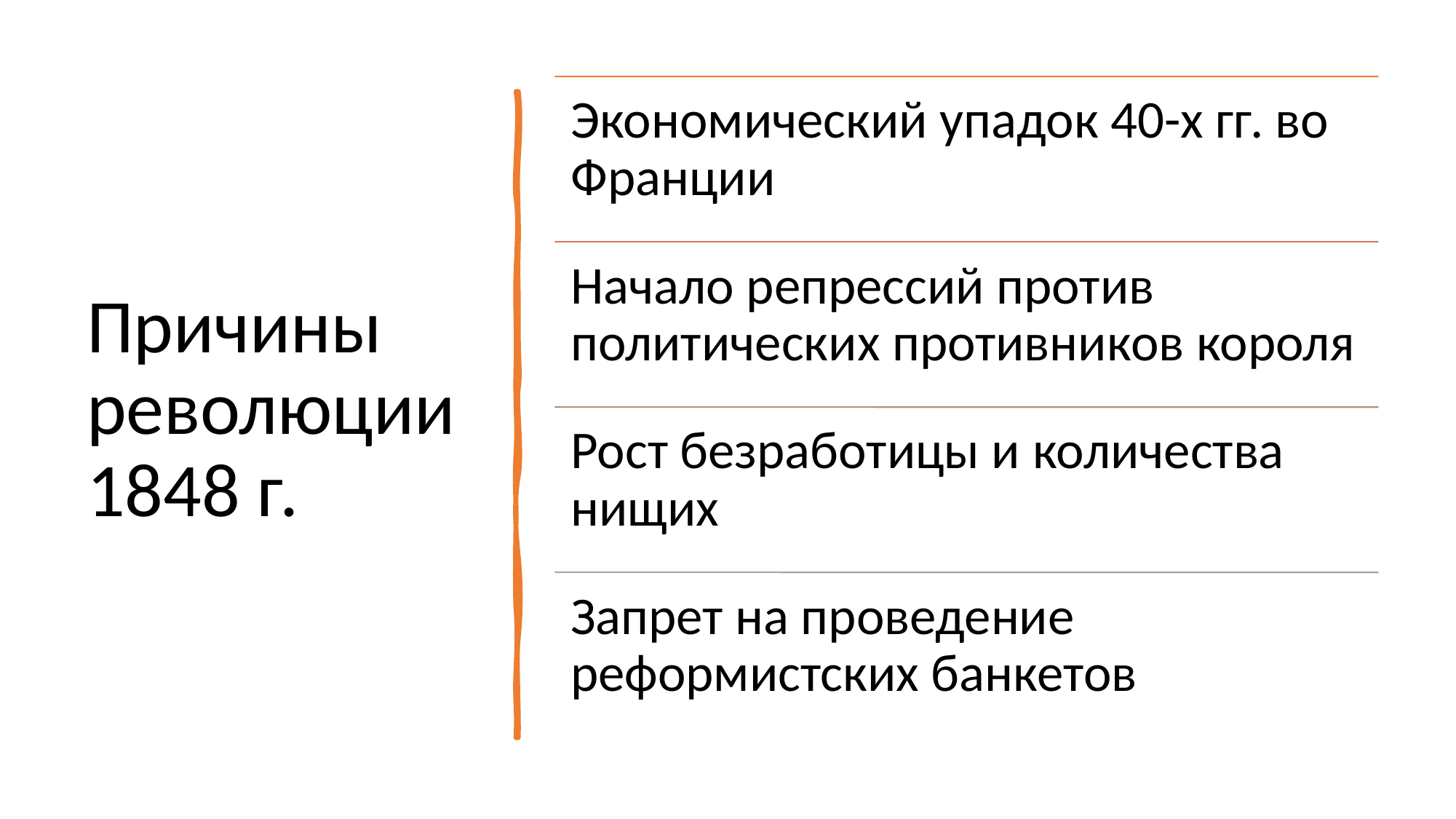

Экономический упадок 40-х гг. во Франции
Начало репрессий против политических противников короля
Рост безработицы и количества нищих
Запрет на проведение реформистских банкетов
# Причины революции 1848 г.